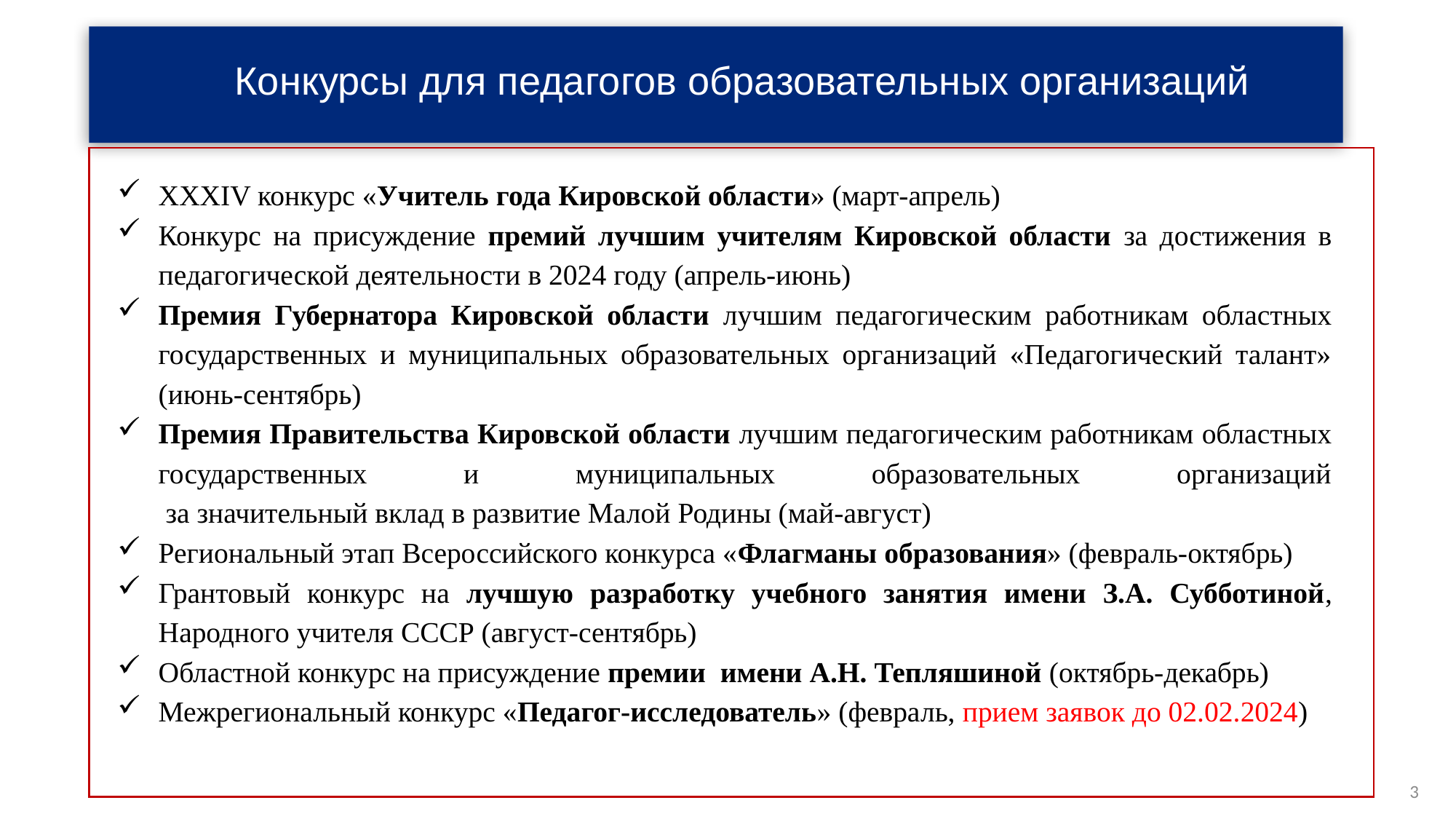

Конкурсы для педагогов образовательных организаций

XXXIV конкурс «Учитель года Кировской области» (март-апрель)
Конкурс на присуждение премий лучшим учителям Кировской области за достижения в педагогической деятельности в 2024 году (апрель-июнь)
Премия Губернатора Кировской области лучшим педагогическим работникам областных государственных и муниципальных образовательных организаций «Педагогический талант» (июнь-сентябрь)
Премия Правительства Кировской области лучшим педагогическим работникам областных государственных и муниципальных образовательных организаций
 за значительный вклад в развитие Малой Родины (май-август)
Региональный этап Всероссийского конкурса «Флагманы образования» (февраль-октябрь)
Грантовый конкурс на лучшую разработку учебного занятия имени З.А. Субботиной, Народного учителя СССР (август-сентябрь)
Областной конкурс на присуждение премии  имени А.Н. Тепляшиной (октябрь-декабрь)
Межрегиональный конкурс «Педагог-исследователь» (февраль, прием заявок до 02.02.2024)

3